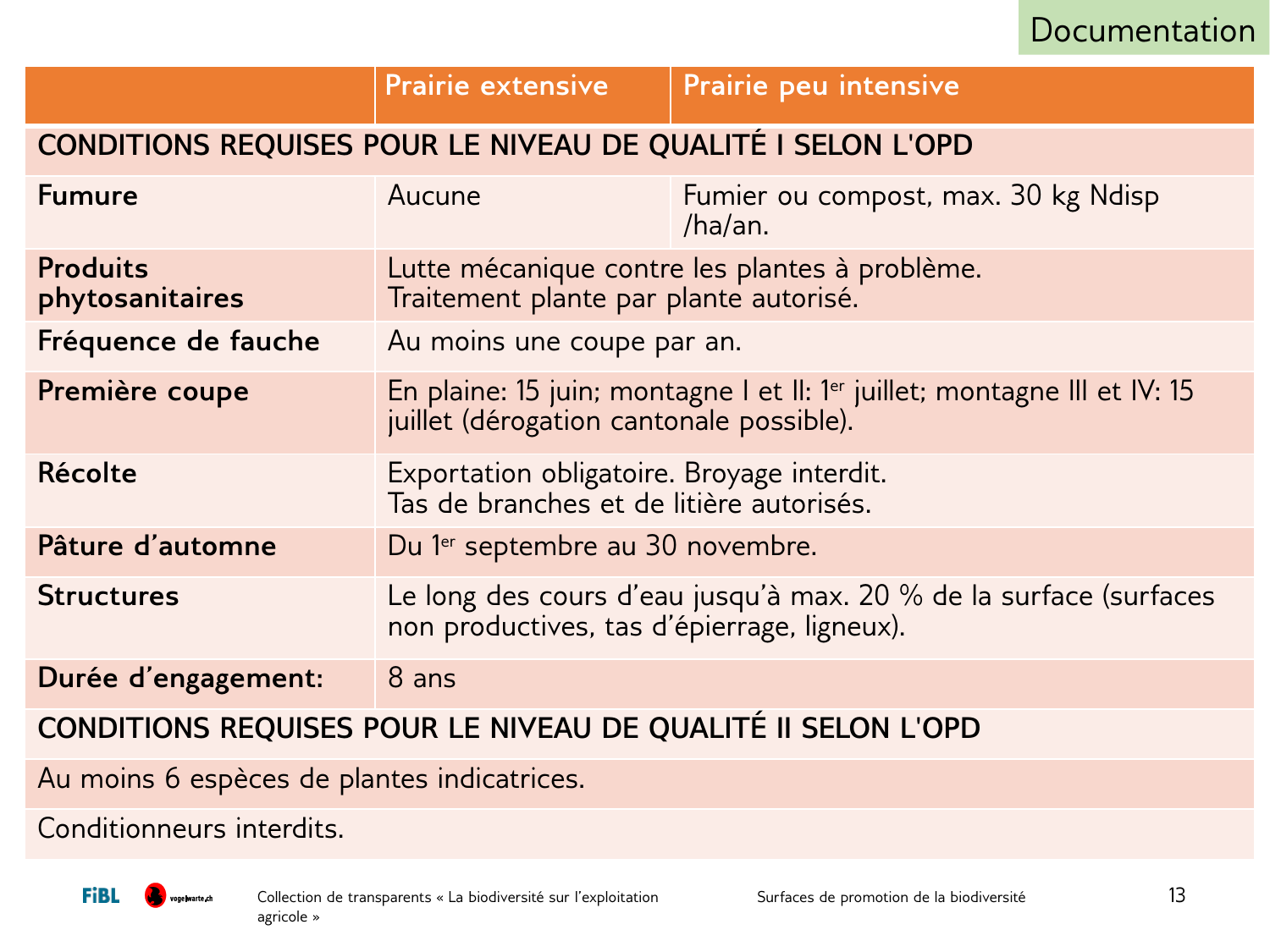

Documentation
#
|  | Prairie extensive | Prairie peu intensive |
| --- | --- | --- |
| CONDITIONS REQUISES POUR LE NIVEAU DE QUALITÉ I SELON L'OPD |  |  |
| Fumure | Aucune | Fumier ou compost, max. 30 kg Ndisp /ha/an. |
| Produits phytosanitaires | Lutte mécanique contre les plantes à problème. Traitement plante par plante autorisé. |  |
| Fréquence de fauche | Au moins une coupe par an. |  |
| Première coupe | En plaine: 15 juin; montagne I et II: 1er juillet; montagne III et IV: 15 juillet (dérogation cantonale possible). |  |
| Récolte | Exportation obligatoire. Broyage interdit. Tas de branches et de litière autorisés. |  |
| Pâture d’automne | Du 1er septembre au 30 novembre. |  |
| Structures | Le long des cours d’eau jusqu’à max. 20 % de la surface (surfaces non productives, tas d’épierrage, ligneux). |  |
| Durée d’engagement: | 8 ans |  |
| CONDITIONS REQUISES POUR LE NIVEAU DE QUALITÉ II SELON L'OPD |  |  |
| Au moins 6 espèces de plantes indicatrices. |  |  |
| Conditionneurs interdits. |  |  |
13